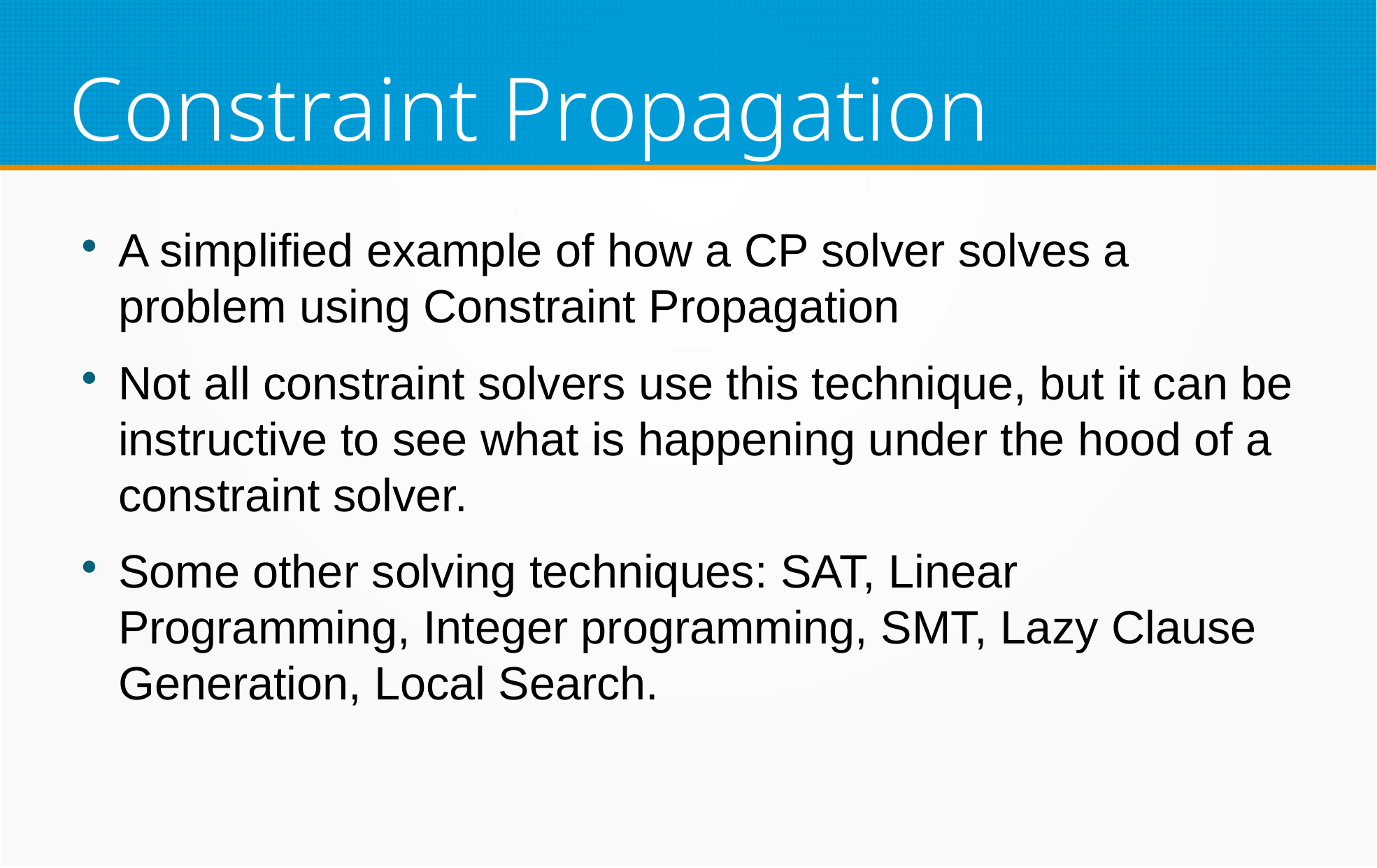

Constraint Propagation
A simplified example of how a CP solver solves a problem using Constraint Propagation
Not all constraint solvers use this technique, but it can be instructive to see what is happening under the hood of a constraint solver.
Some other solving techniques: SAT, Linear Programming, Integer programming, SMT, Lazy Clause Generation, Local Search.